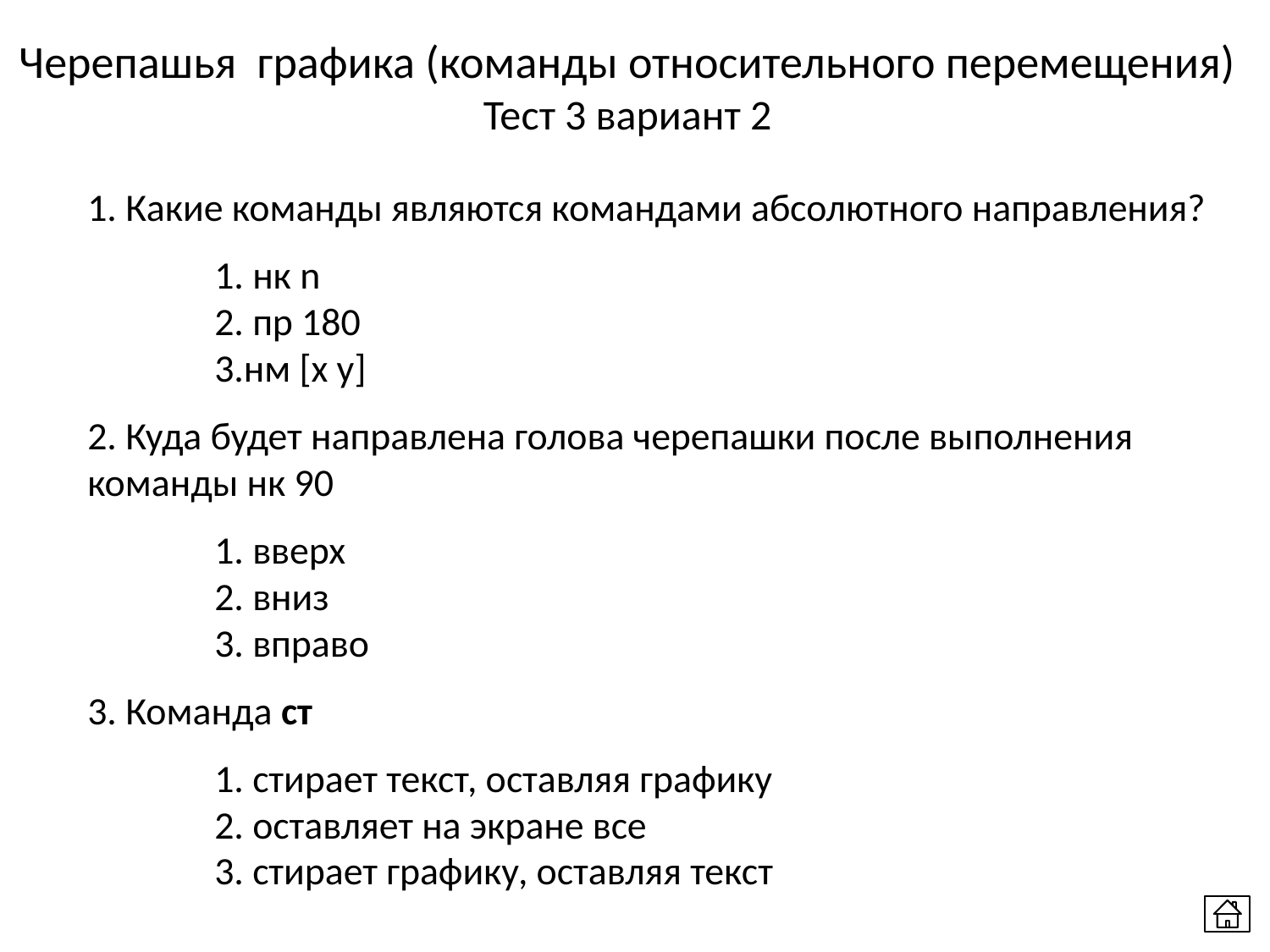

Черепашья  графика (команды относительного перемещения)
Тест 3 вариант 2
1. Какие команды являются командами абсолютного направления?
	1. нк n
	2. пр 180
	3.нм [x y]
2. Куда будет направлена голова черепашки после выполнения команды нк 90
	1. вверх
	2. вниз
	3. вправо
3. Команда ст
	1. стирает текст, оставляя графику
	2. оставляет на экране все
	3. стирает графику, оставляя текст